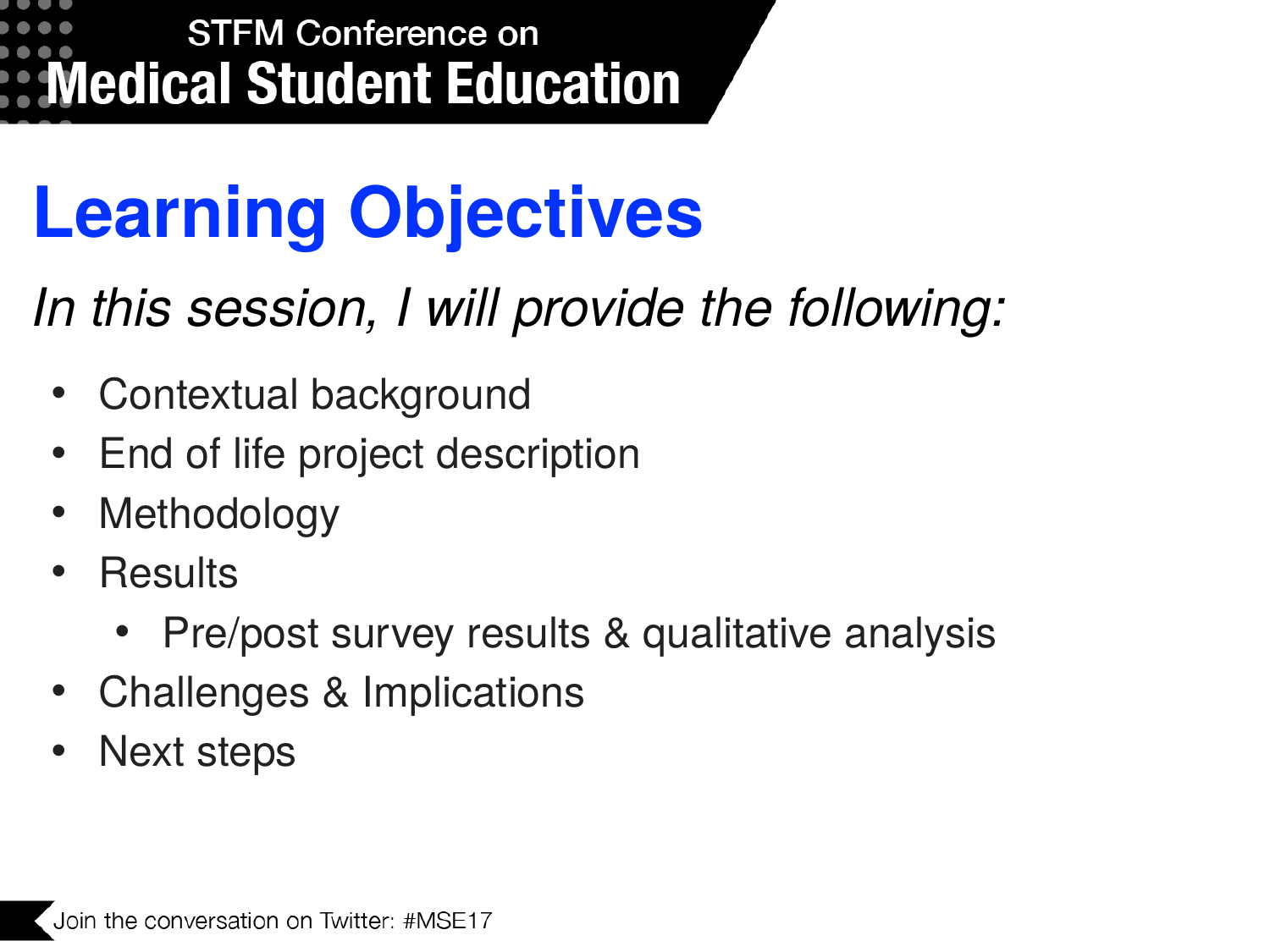

# Learning Objectives
In this session, I will provide the following:
Contextual background
End of life project description
Methodology
Results
Pre/post survey results & qualitative analysis
Challenges & Implications
Next steps